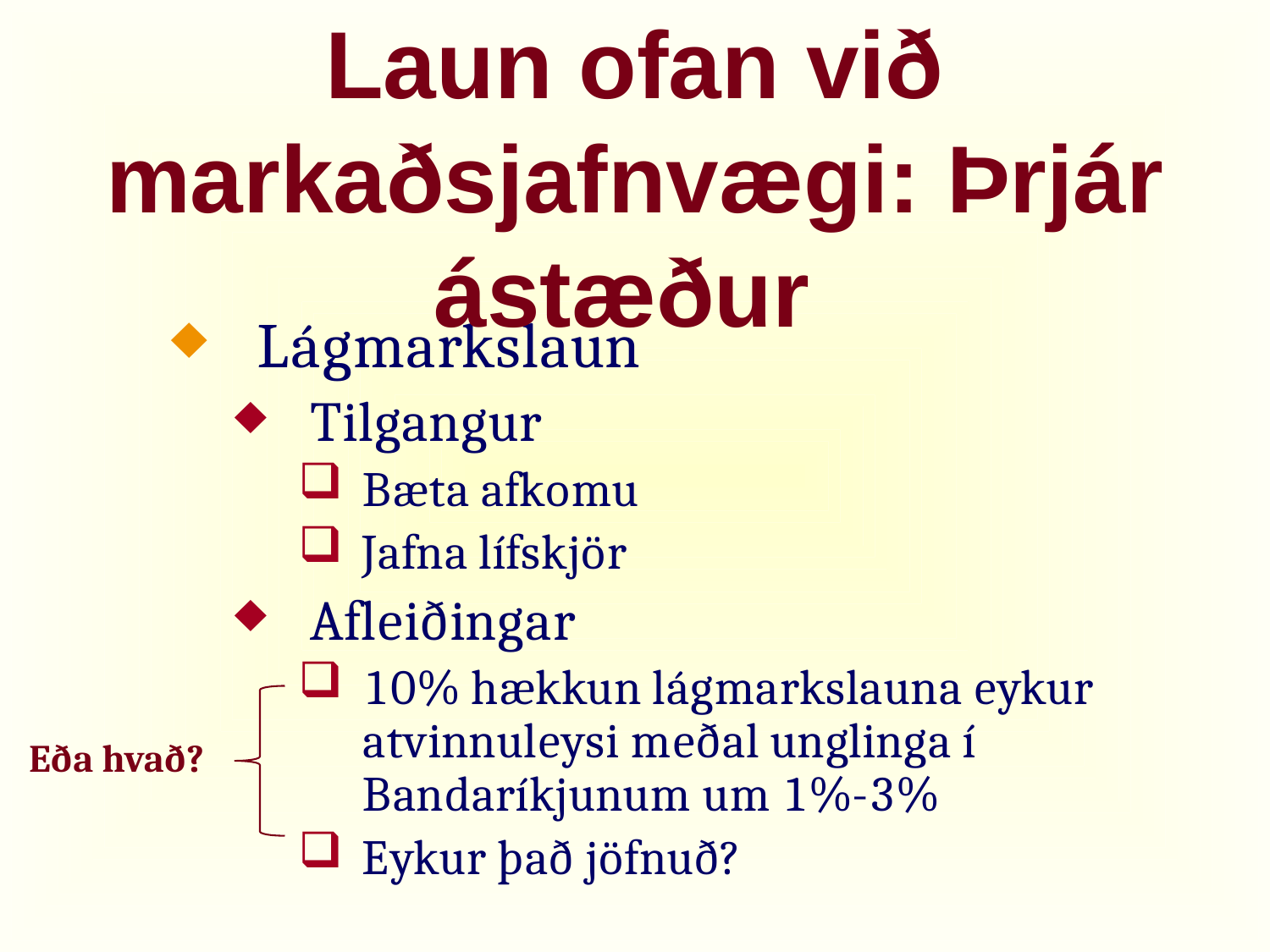

# Laun ofan við markaðsjafnvægi: Þrjár ástæður
Lágmarkslaun
Tilgangur
Bæta afkomu
Jafna lífskjör
Afleiðingar
10% hækkun lágmarkslauna eykur atvinnuleysi meðal unglinga í Bandaríkjunum um 1%-3%
Eykur það jöfnuð?

Eða hvað?